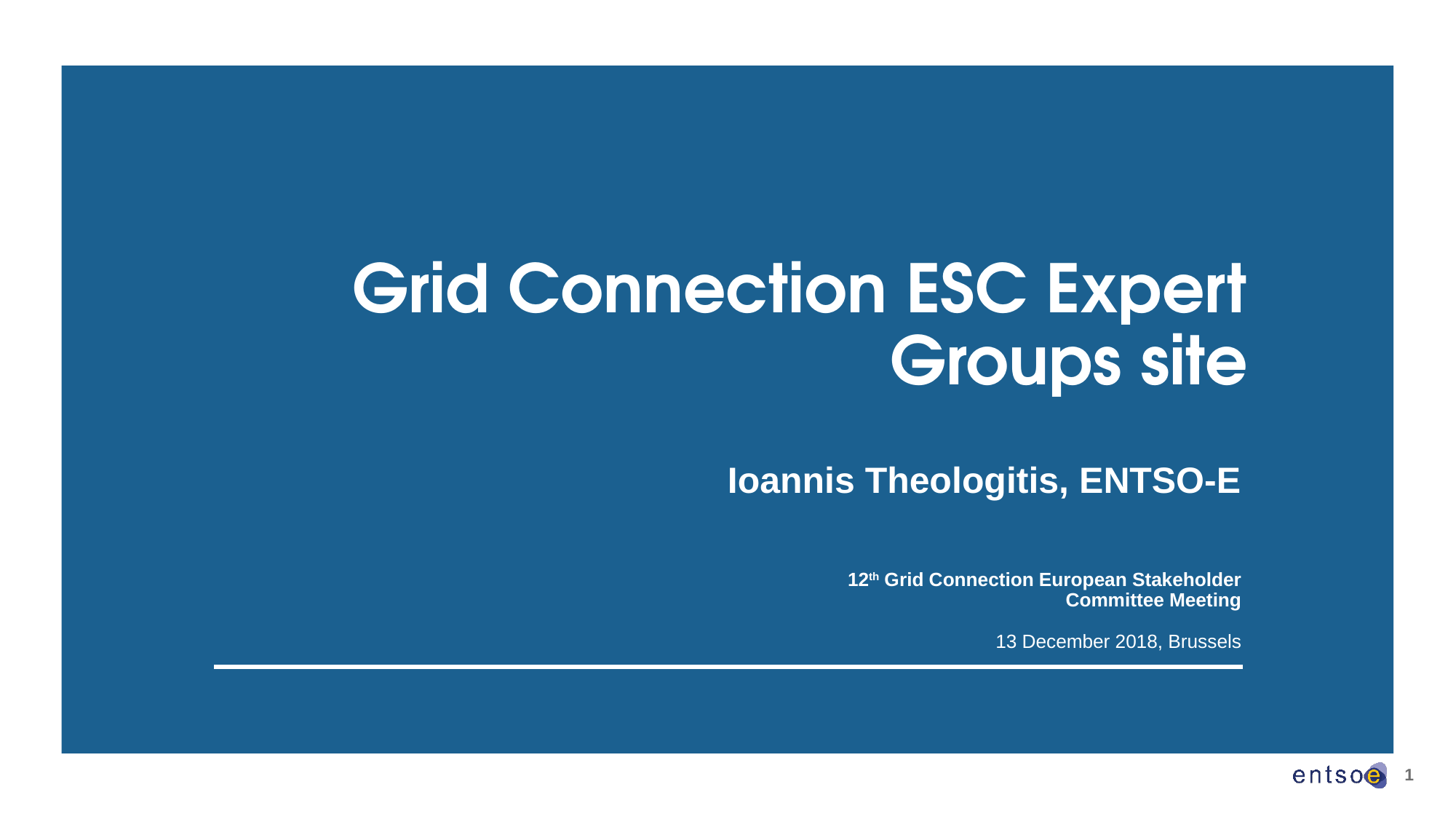

# Grid Connection ESC Expert Groups site
Ioannis Theologitis, ENTSO-E
 12th Grid Connection European Stakeholder Committee Meeting

13 December 2018, Brussels

1